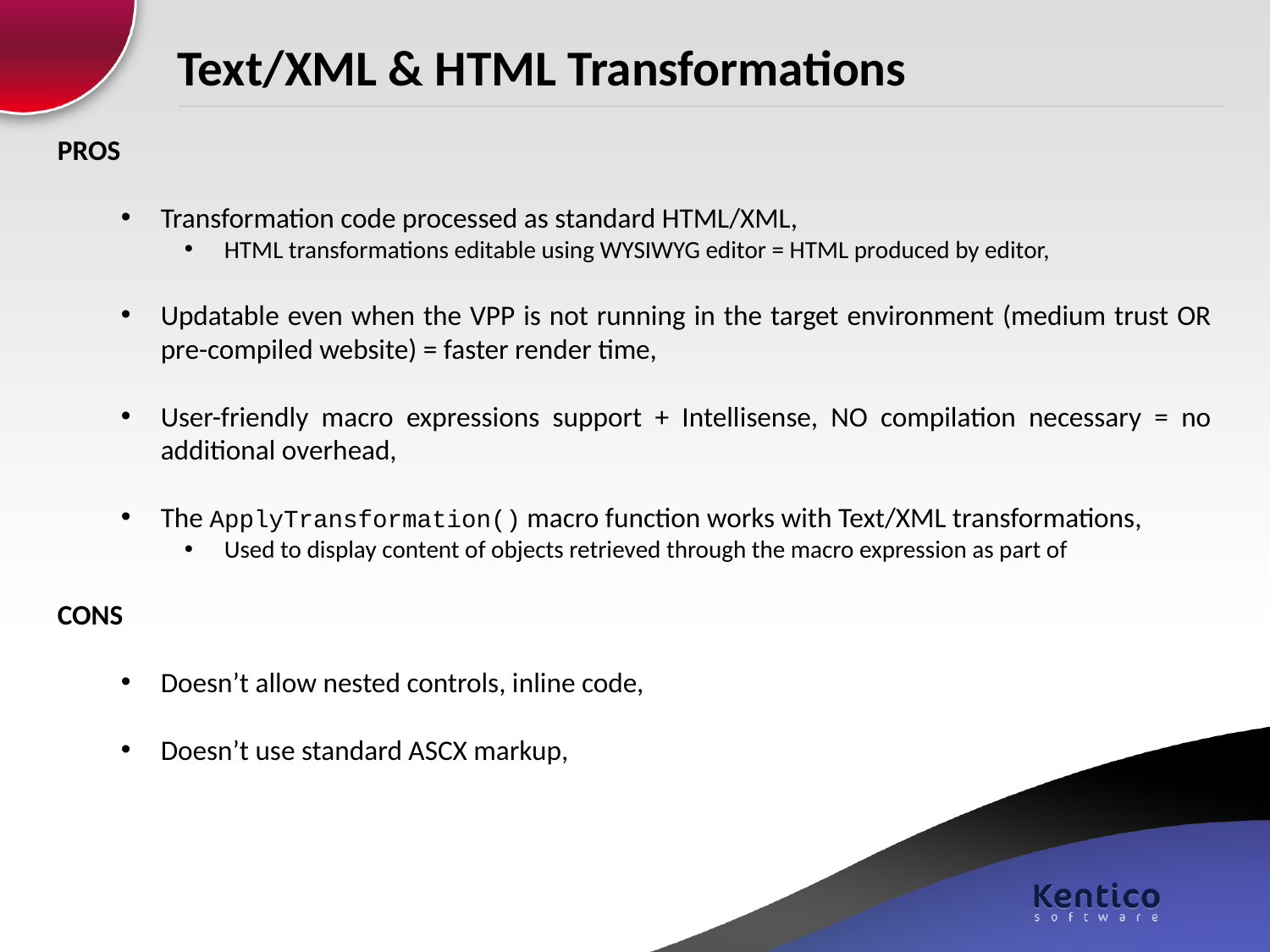

Text/XML & HTML Transformations
PROS

Transformation code processed as standard HTML/XML,
HTML transformations editable using WYSIWYG editor = HTML produced by editor,

Updatable even when the VPP is not running in the target environment (medium trust OR pre-compiled website) = faster render time,

User-friendly macro expressions support + Intellisense, NO compilation necessary = no additional overhead,

The ApplyTransformation() macro function works with Text/XML transformations,
Used to display content of objects retrieved through the macro expression as part of

CONS

Doesn’t allow nested controls, inline code,

Doesn’t use standard ASCX markup,